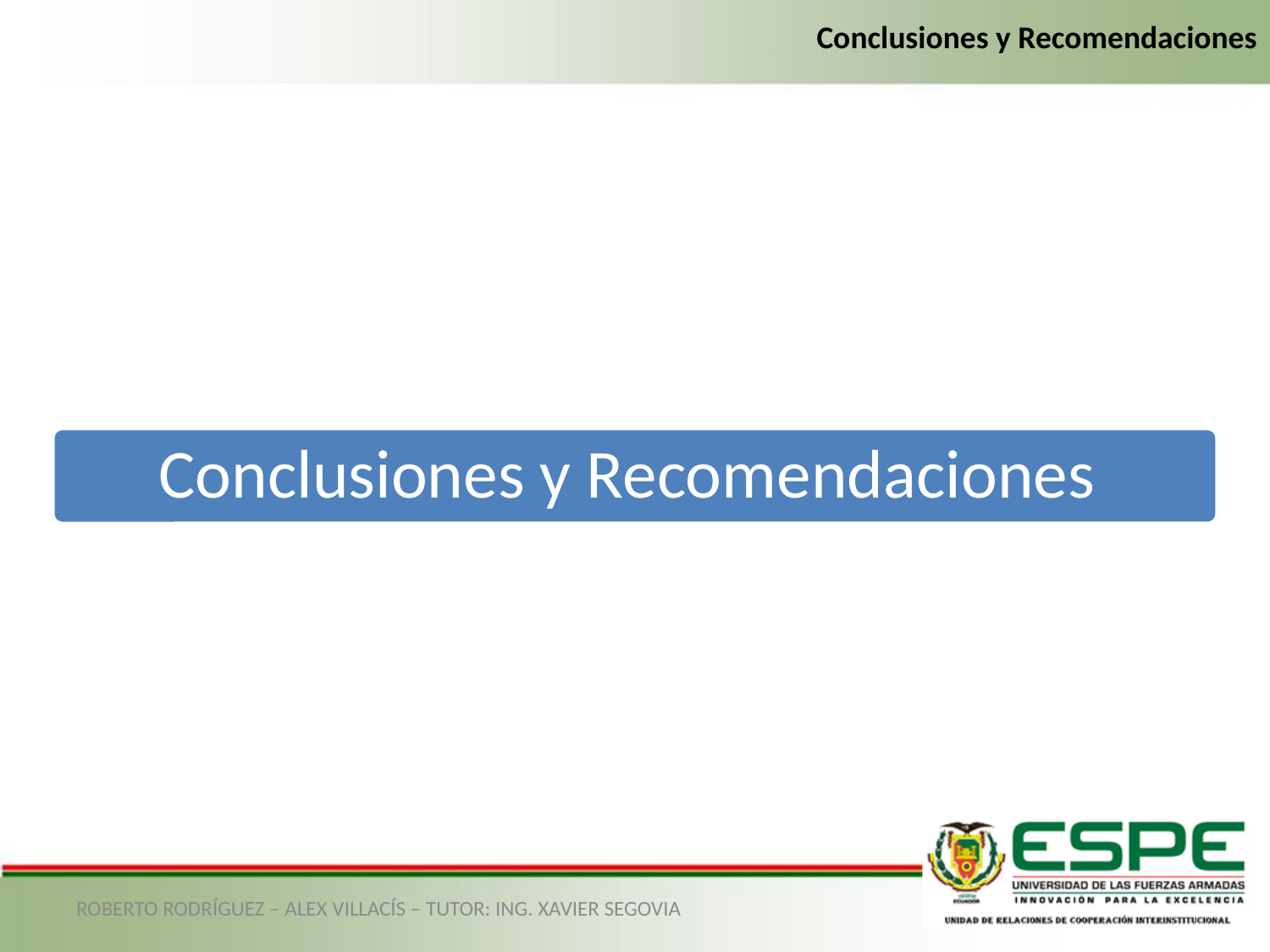

Conclusiones y Recomendaciones

Conclusiones y Recomendaciones
ROBERTO RODRÍGUEZ – ALEX VILLACÍS – TUTOR: ING. XAVIER SEGOVIA